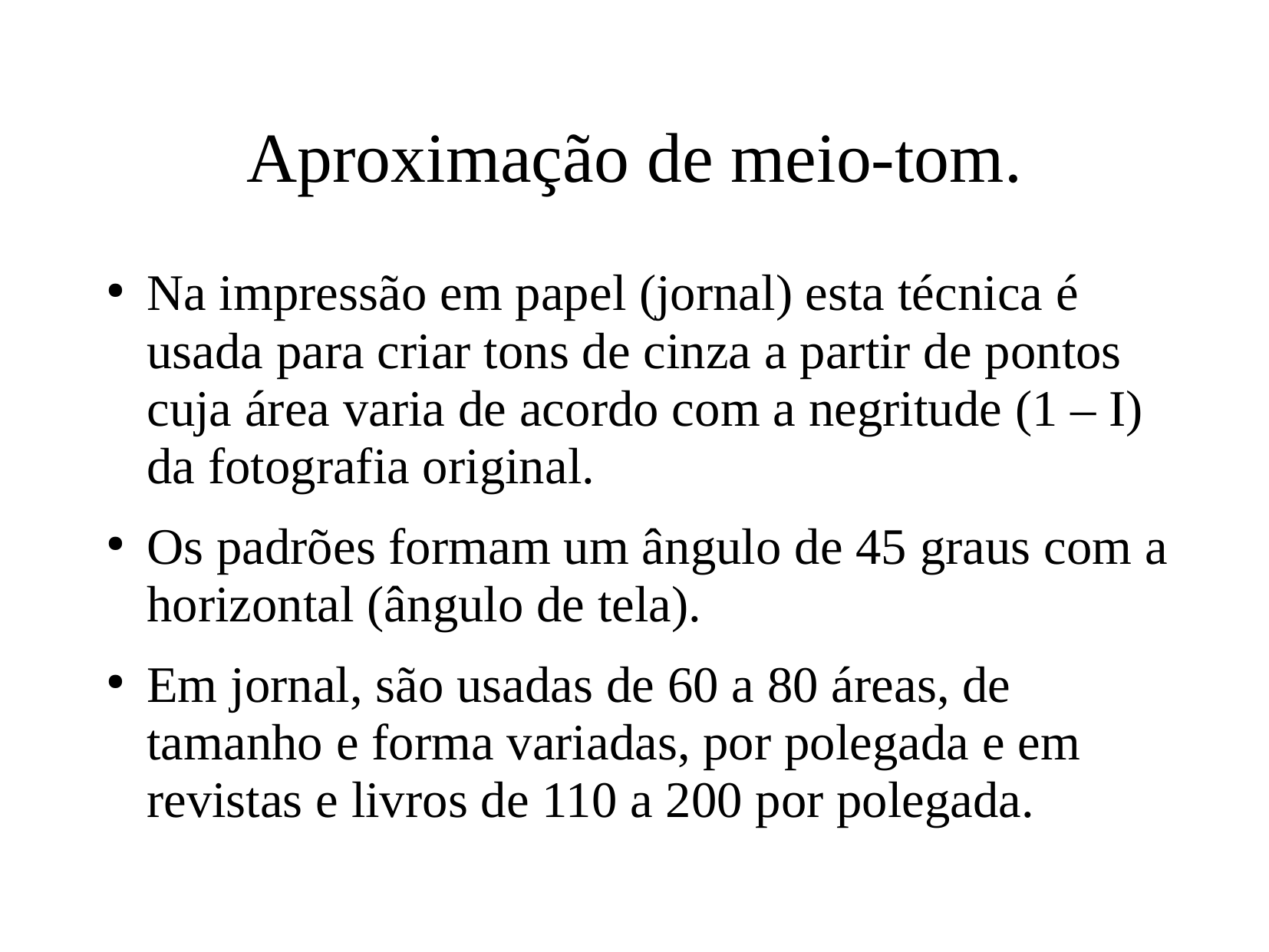

# Aproximação de meio-tom.
Na impressão em papel (jornal) esta técnica é usada para criar tons de cinza a partir de pontos cuja área varia de acordo com a negritude (1 – I) da fotografia original.
Os padrões formam um ângulo de 45 graus com a horizontal (ângulo de tela).
Em jornal, são usadas de 60 a 80 áreas, de tamanho e forma variadas, por polegada e em revistas e livros de 110 a 200 por polegada.